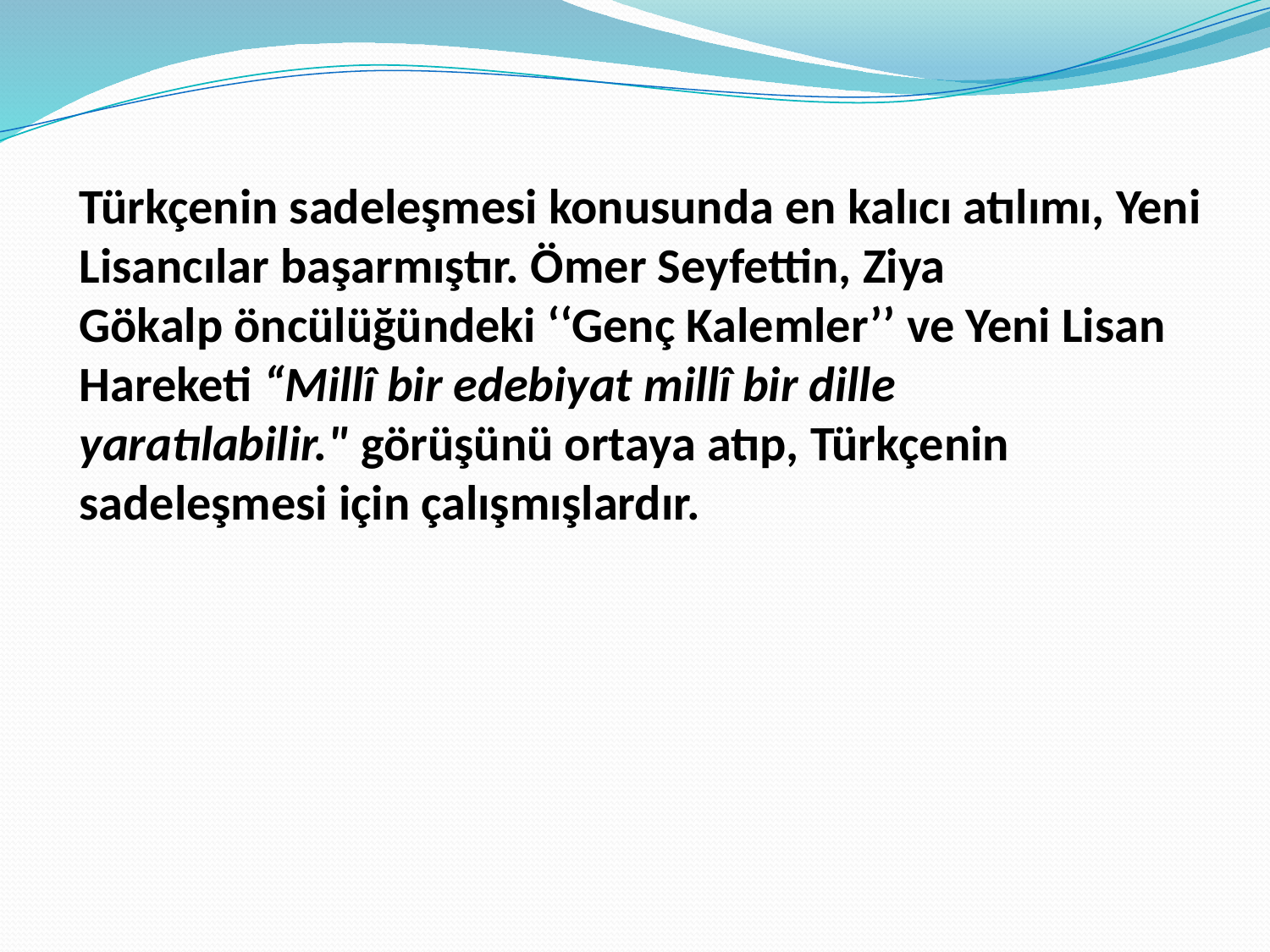

Türkçenin sadeleşmesi konusunda en kalıcı atılımı, Yeni Lisancılar başarmıştır. Ömer Seyfettin, Ziya Gökalp öncülüğündeki ‘‘Genç Kalemler’’ ve Yeni Lisan Hareketi “Millî bir edebiyat millî bir dille yaratılabilir." görüşünü ortaya atıp, Türkçenin sadeleşmesi için çalışmışlardır.